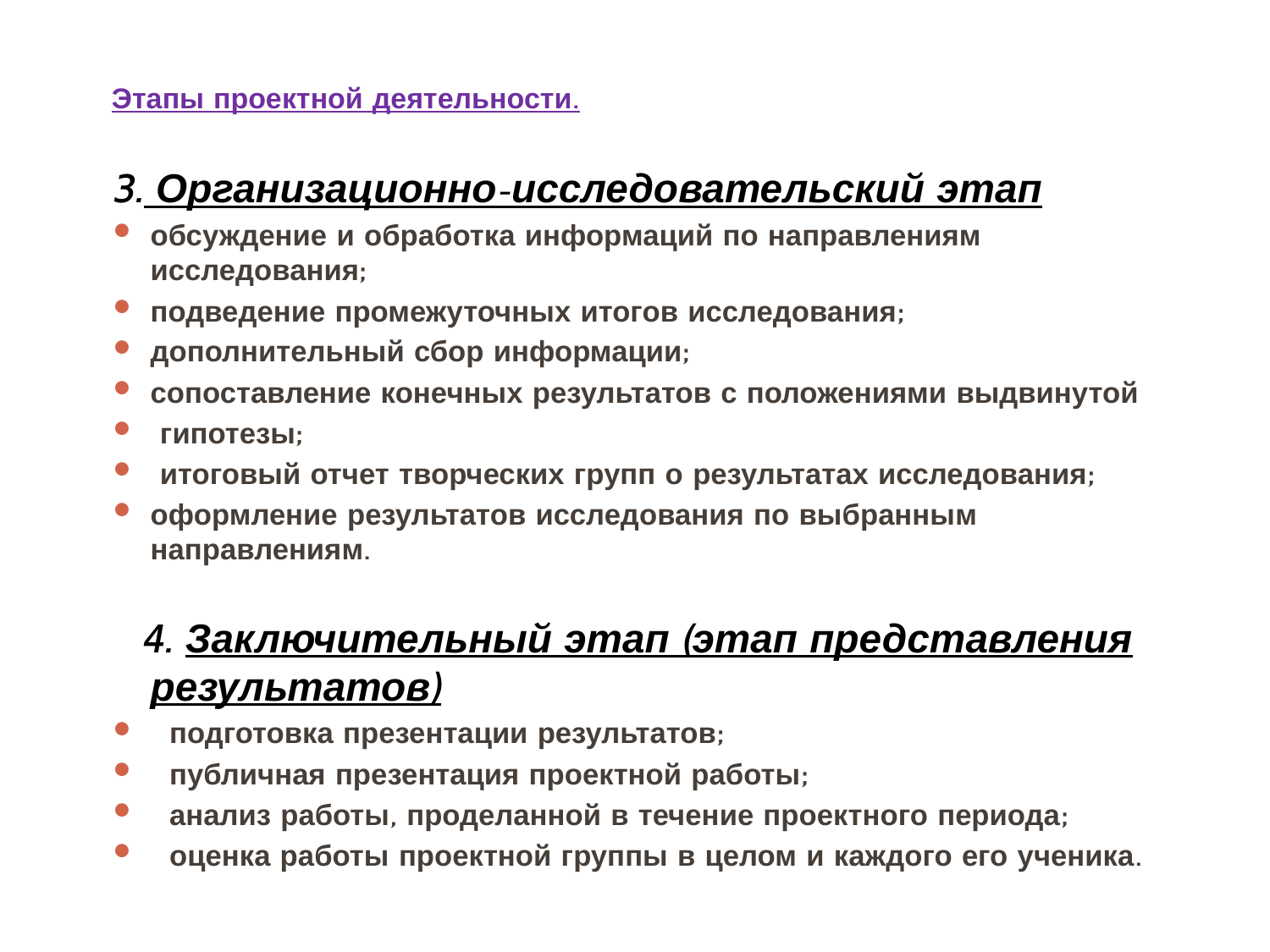

# Этапы проектной деятельности.
3. Организационно-исследовательский этап
обсуждение и обработка информаций по направлениям исследования;
подведение промежуточных итогов исследования;
дополнительный сбор информации;
сопоставление конечных результатов с положениями выдвинутой
 гипотезы;
 итоговый отчет творческих групп о результатах исследования;
оформление результатов исследования по выбранным направлениям.

   4. Заключительный этап (этап представления результатов)
  подготовка презентации результатов;
  публичная презентация проектной работы;
  анализ работы, проделанной в течение проектного периода;
  оценка работы проектной группы в целом и каждого его ученика.